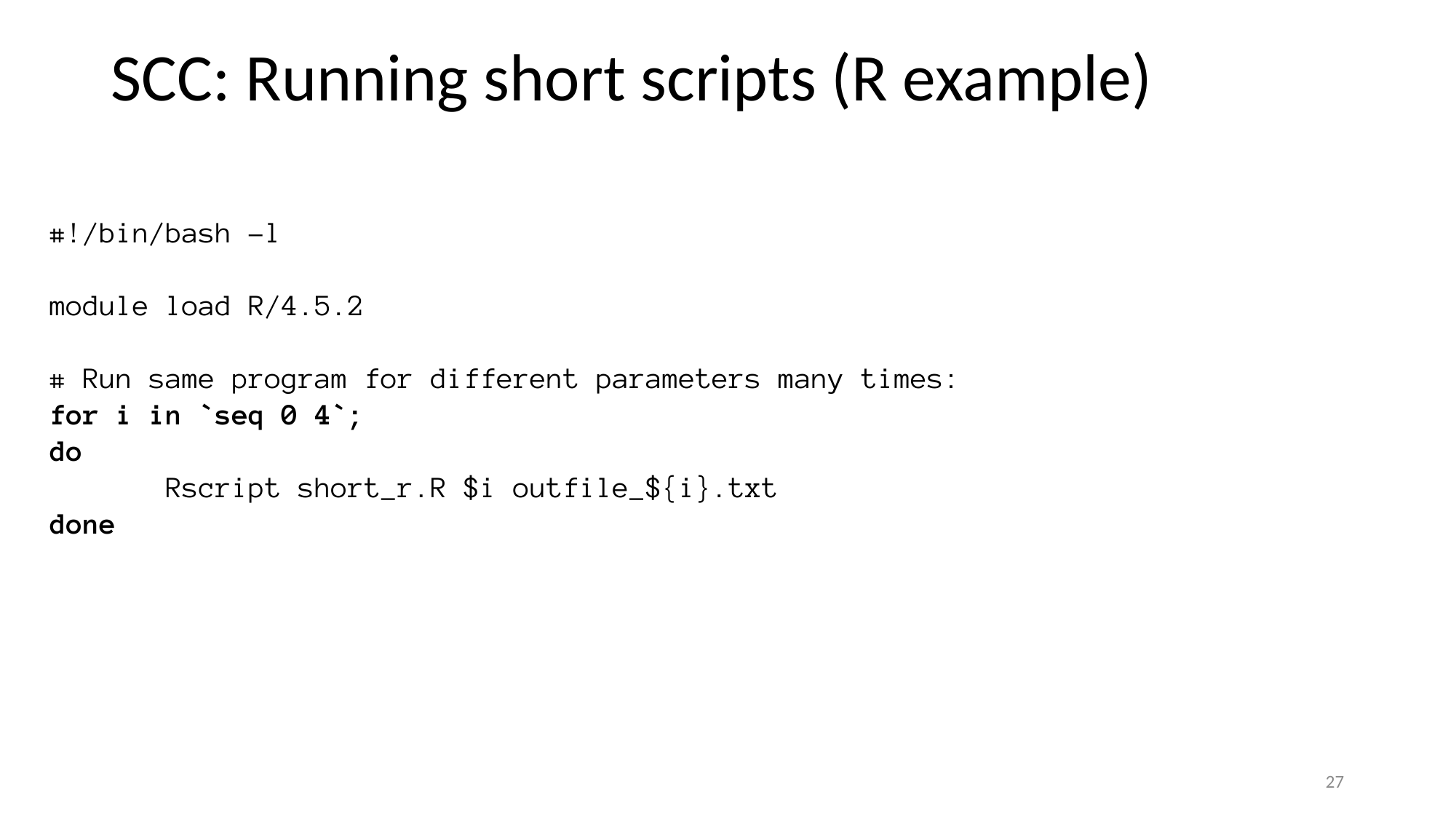

# SCC: Running short scripts (R example)
#!/bin/bash -l

module load R/4.5.2

# Run same program for different parameters many times:
for i in `seq 0 4`;
do
       Rscript short_r.R $i outfile_${i}.txt
done
27